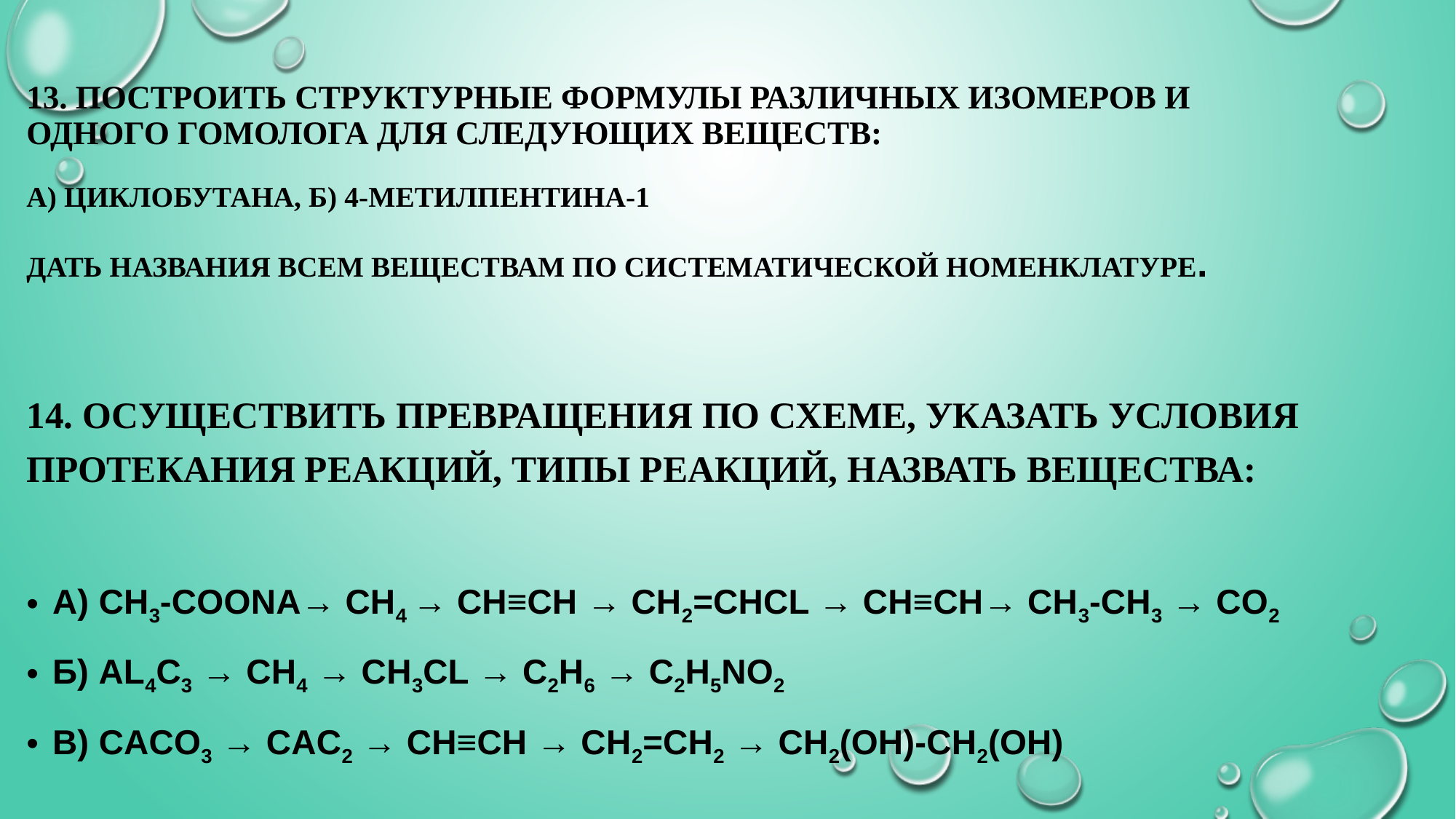

# 13. Построить структурные формулы различных изомеров и одного гомолога для следующих веществ: а) циклобутана, б) 4-метилпентина-1 Дать названия всем веществам по систематической номенклатуре.
14. Осуществить превращения по схеме, указать условия протекания реакций, типы реакций, назвать вещества:

а) CH3-COONA→ CH4 → CH≡CH → CH2=CHCl → CH≡CH→ CH3-CH3 → CO2
б) Al4C3 → CH4 → CH3Cl → C2H6 → C2H5NO2
в) CaCO3 → CaC2 → CH≡CH → CH2=CH2 → CH2(OH)-CH2(OH)